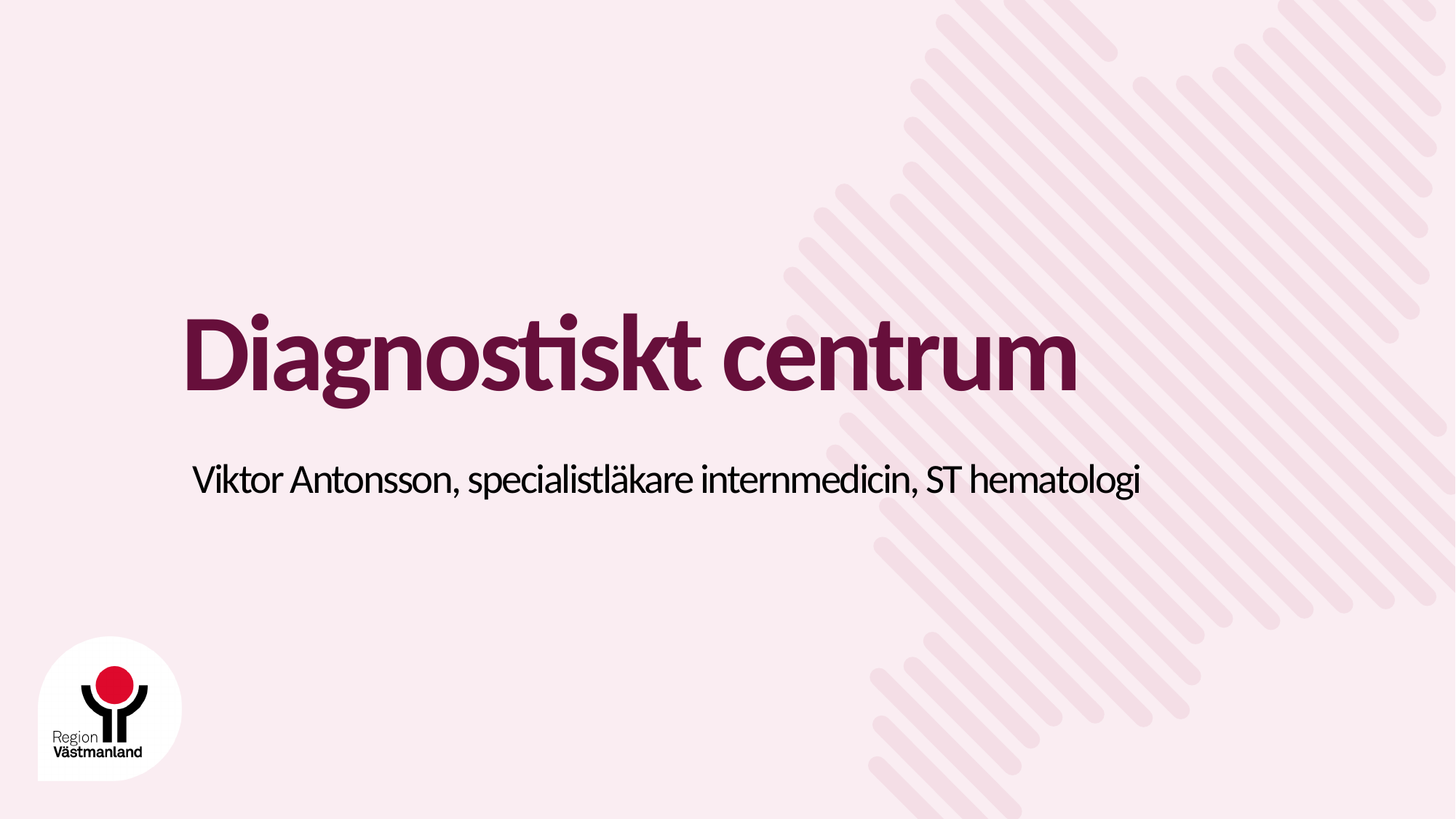

# Diagnostiskt centrum
Viktor Antonsson, specialistläkare internmedicin, ST hematologi